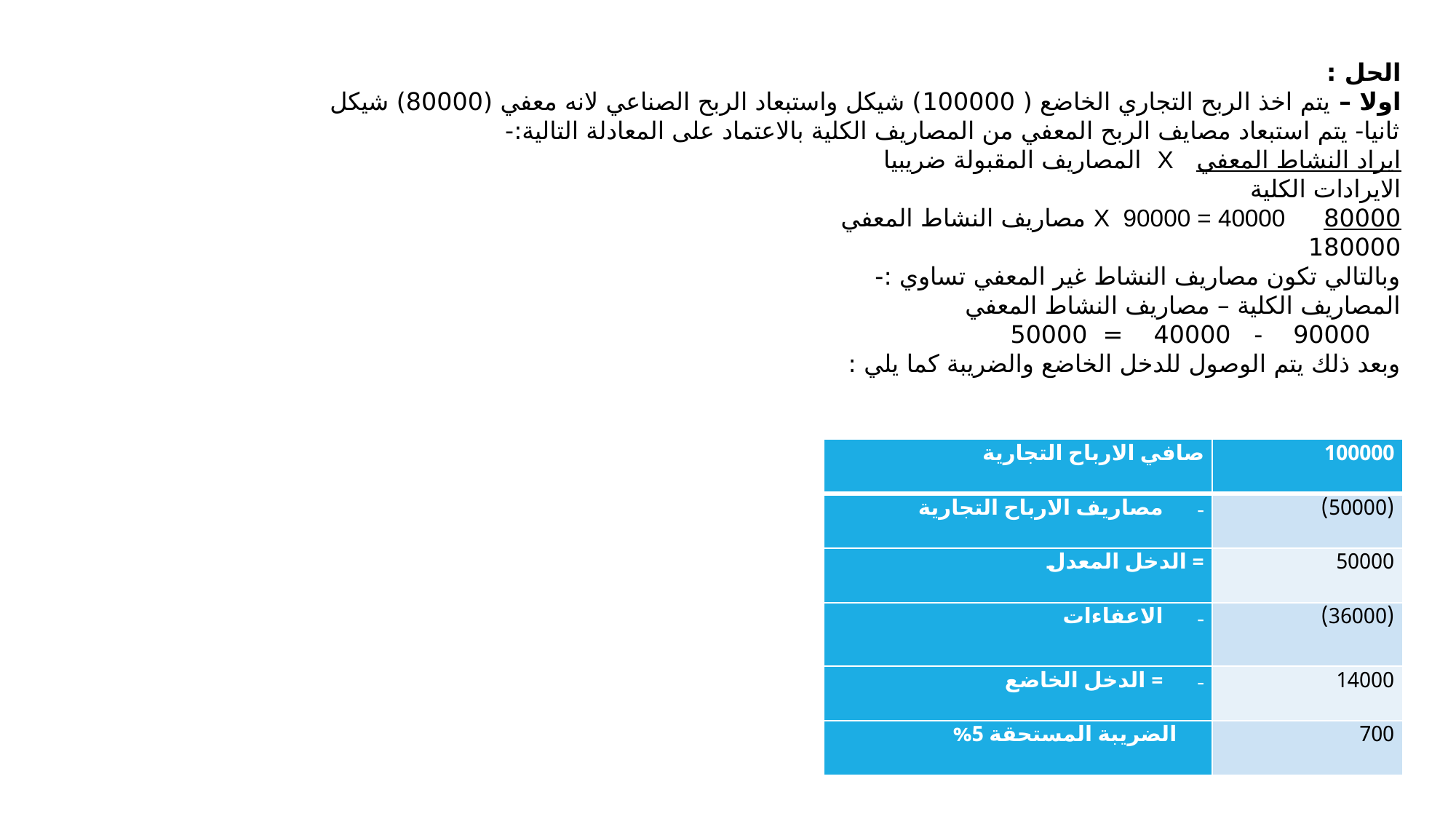

الحل :
اولا – يتم اخذ الربح التجاري الخاضع ( 100000) شيكل واستبعاد الربح الصناعي لانه معفي (80000) شيكل
ثانيا- يتم استبعاد مصايف الربح المعفي من المصاريف الكلية بالاعتماد على المعادلة التالية:-
ايراد النشاط المعفي   X  المصاريف المقبولة ضريبيا
الايرادات الكلية
80000	     X  90000 = 40000 مصاريف النشاط المعفي
180000
وبالتالي تكون مصاريف النشاط غير المعفي تساوي :-
المصاريف الكلية – مصاريف النشاط المعفي
    90000    -   40000    =  50000
وبعد ذلك يتم الوصول للدخل الخاضع والضريبة كما يلي :

| صافي الارباح التجارية | 100000 |
| --- | --- |
| مصاريف الارباح التجارية | (50000) |
| = الدخل المعدل | 50000 |
| الاعفاءات | (36000) |
| = الدخل الخاضع | 14000 |
| الضريبة المستحقة 5% | 700 |